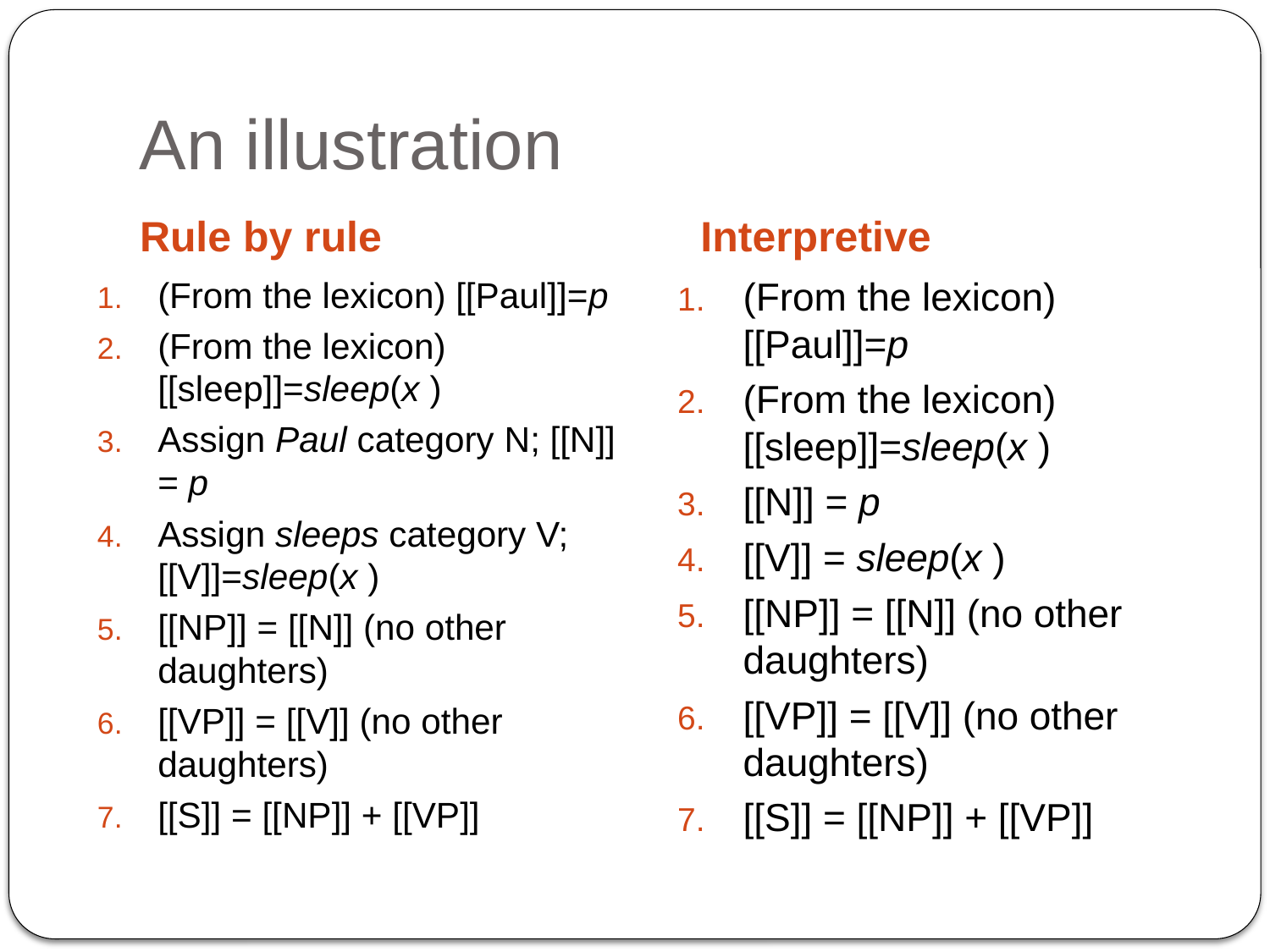

# An illustration
Rule by rule
Interpretive
(From the lexicon) [[Paul]]=p
(From the lexicon) [[sleep]]=sleep(x )
Assign Paul category N; [[N]] = p
Assign sleeps category V; [[V]]=sleep(x )
[[NP]] = [[N]] (no other daughters)
[[VP]] = [[V]] (no other daughters)
[[S]] = [[NP]] + [[VP]]

(From the lexicon) [[Paul]]=p
(From the lexicon) [[sleep]]=sleep(x )
[[N]] = p
[[V]] = sleep(x )
[[NP]] = [[N]] (no other daughters)
[[VP]] = [[V]] (no other daughters)
[[S]] = [[NP]] + [[VP]]